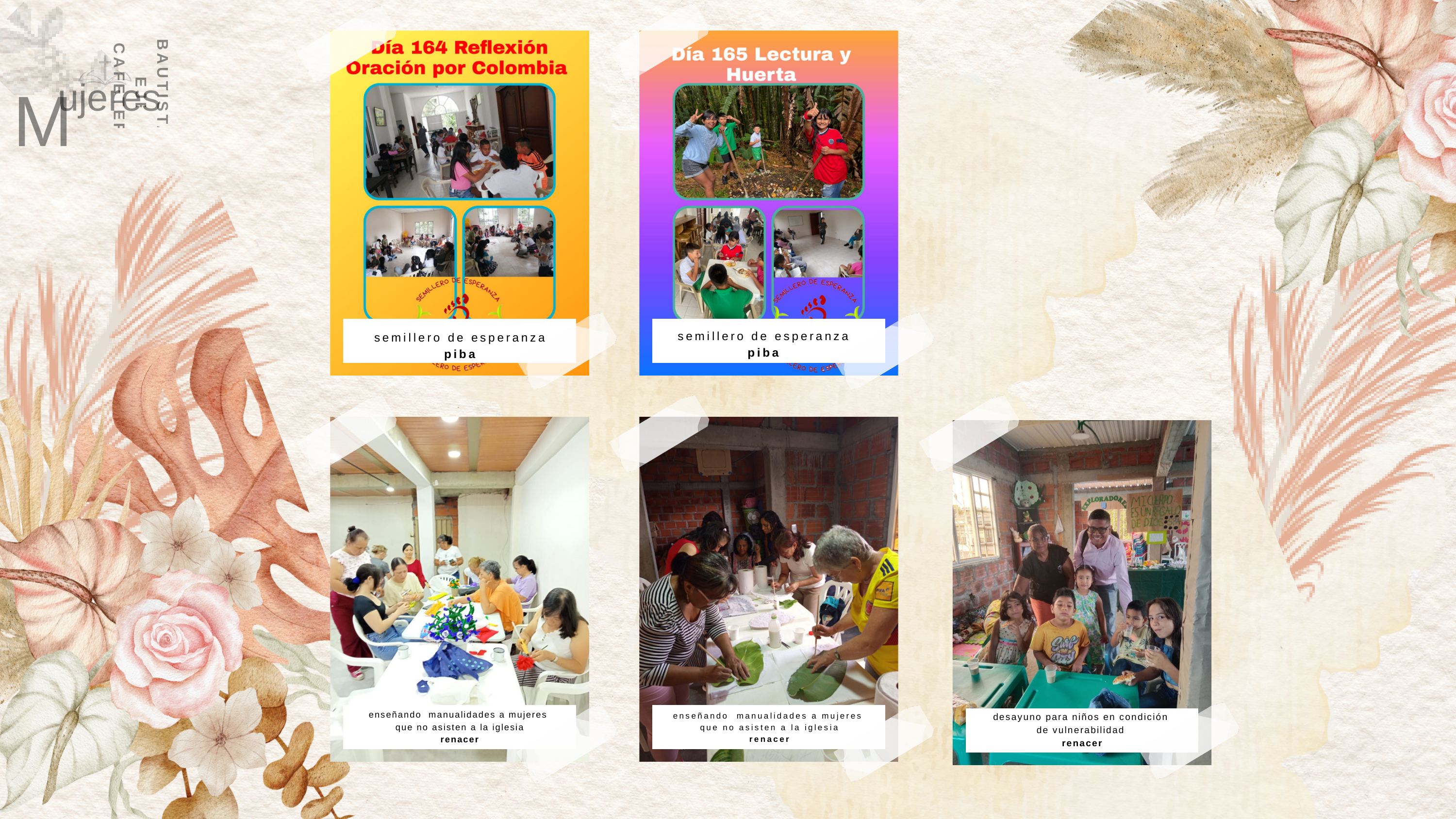

BAUTISTAS EJE CAFETERO

M
ujeres

semillero de esperanza
piba

semillero de esperanza
piba

enseñando  manualidades a mujeres
que no asisten a la iglesia
renacer

enseñando  manualidades a mujeres
que no asisten a la iglesia
renacer

desayuno para niños en condición
de vulnerabilidad
renacer